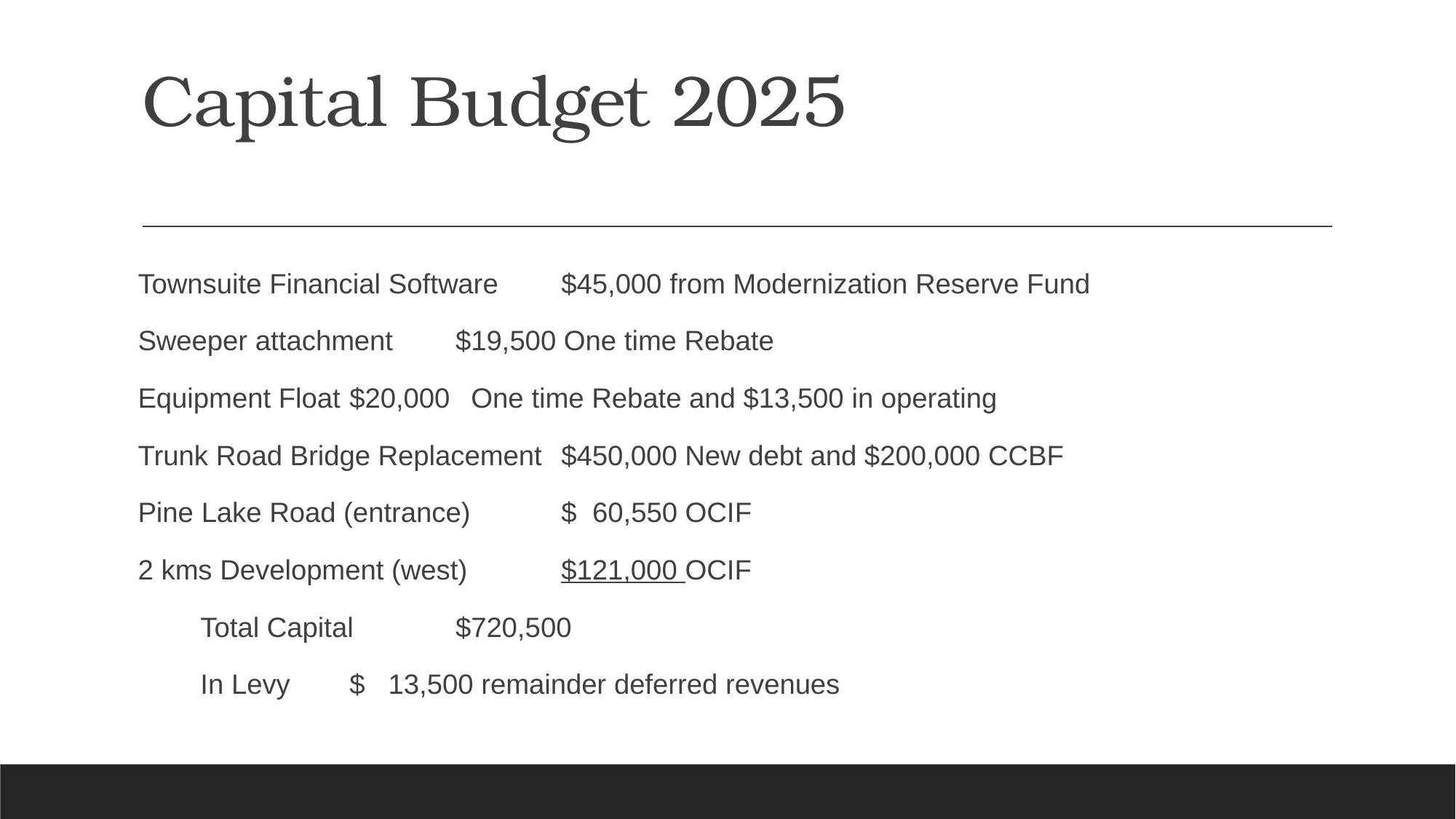

# Capital Budget 2025
Townsuite Financial Software	$45,000 from Modernization Reserve Fund
Sweeper attachment		$19,500 One time Rebate
Equipment Float			$20,000	  One time Rebate and $13,500 in operating
Trunk Road Bridge Replacement 	$450,000 New debt and $200,000 CCBF
Pine Lake Road (entrance)	$  60,550 OCIF
2 kms Development (west)	$121,000 OCIF
        Total Capital 		$720,500
        In Levy			$   13,500 remainder deferred revenues